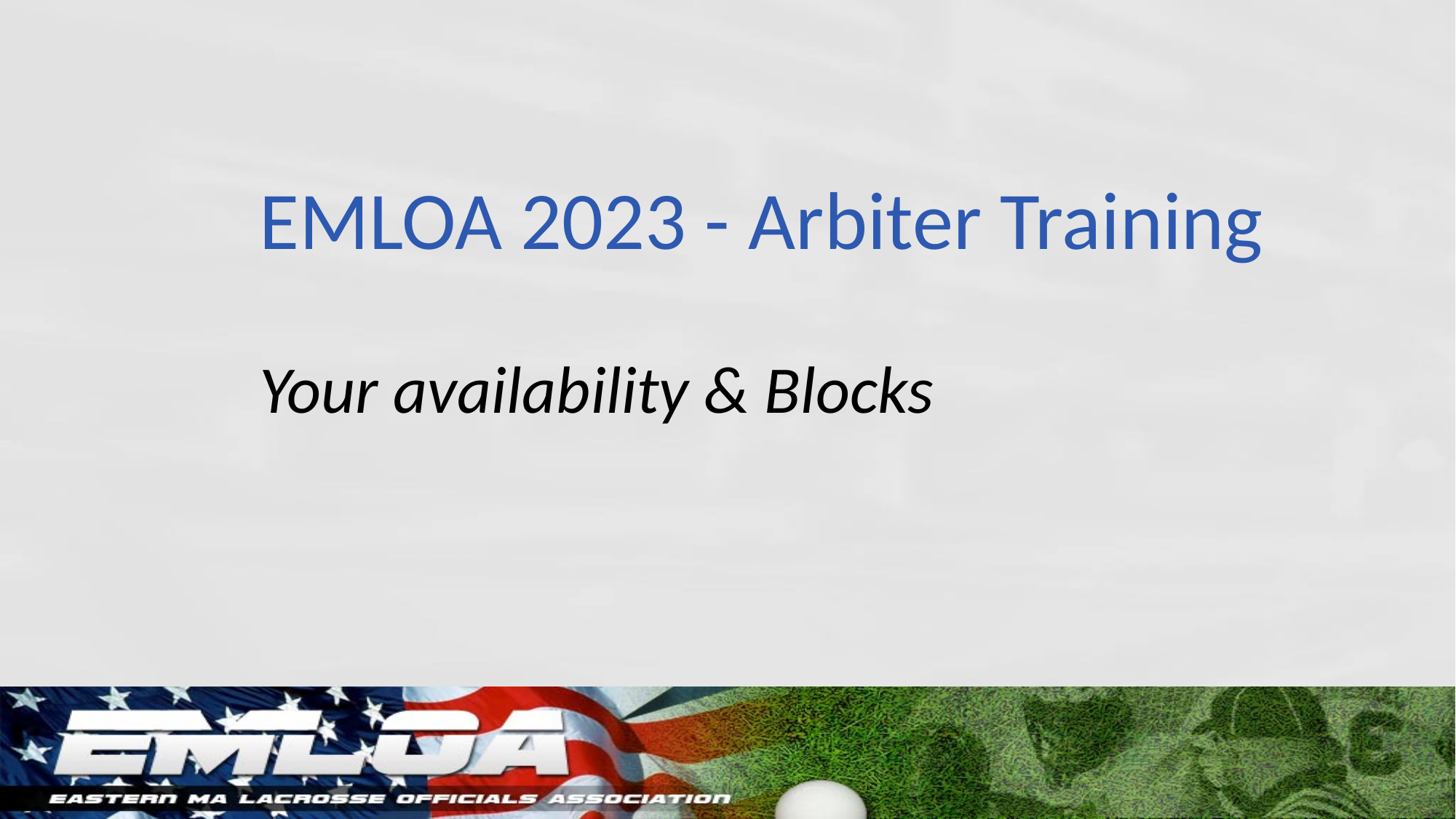

# EMLOA 2023 - Arbiter Training Your availability & Blocks